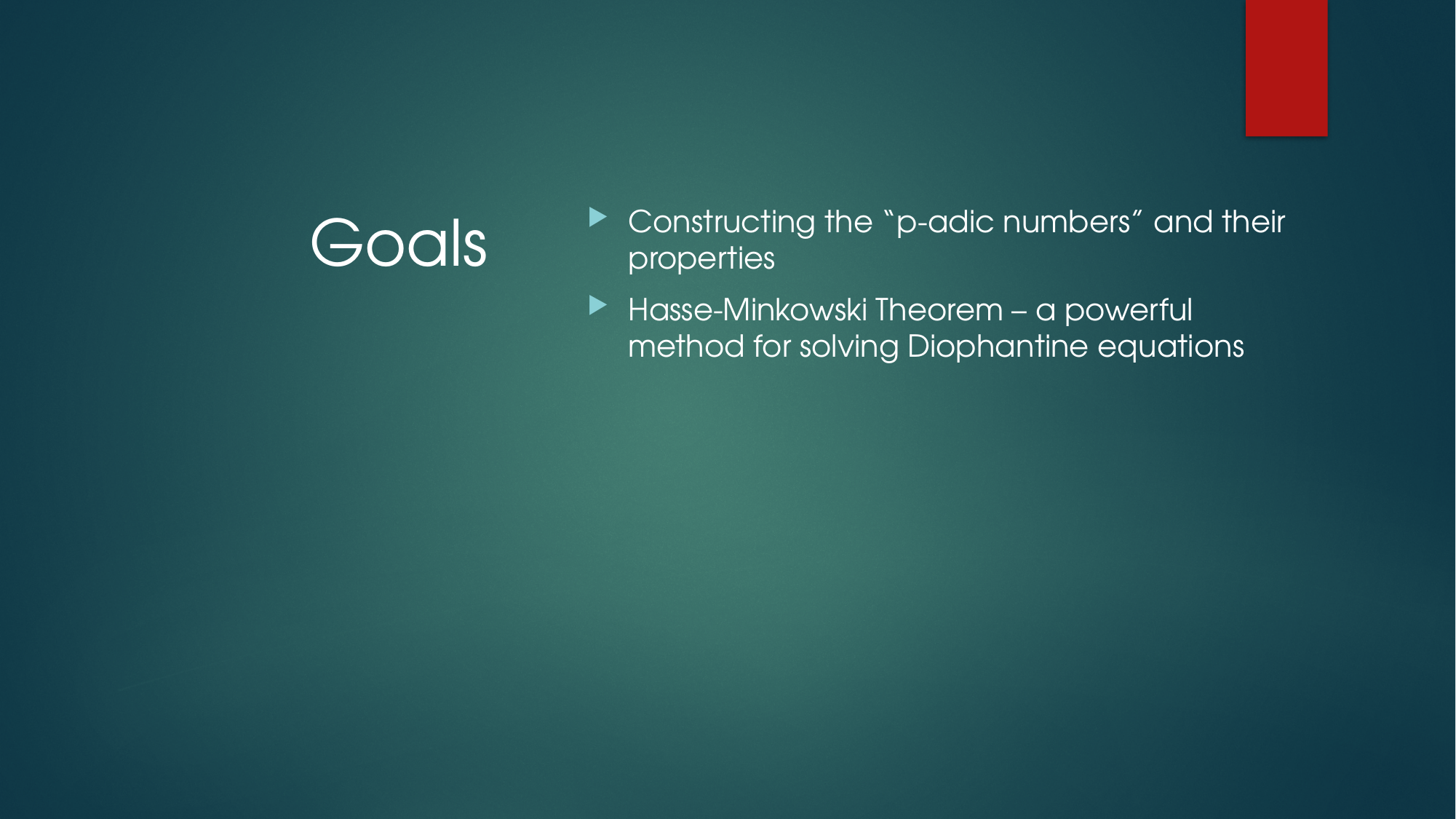

# Goals
Constructing the “p-adic numbers” and their properties
Hasse-Minkowski Theorem – a powerful method for solving Diophantine equations